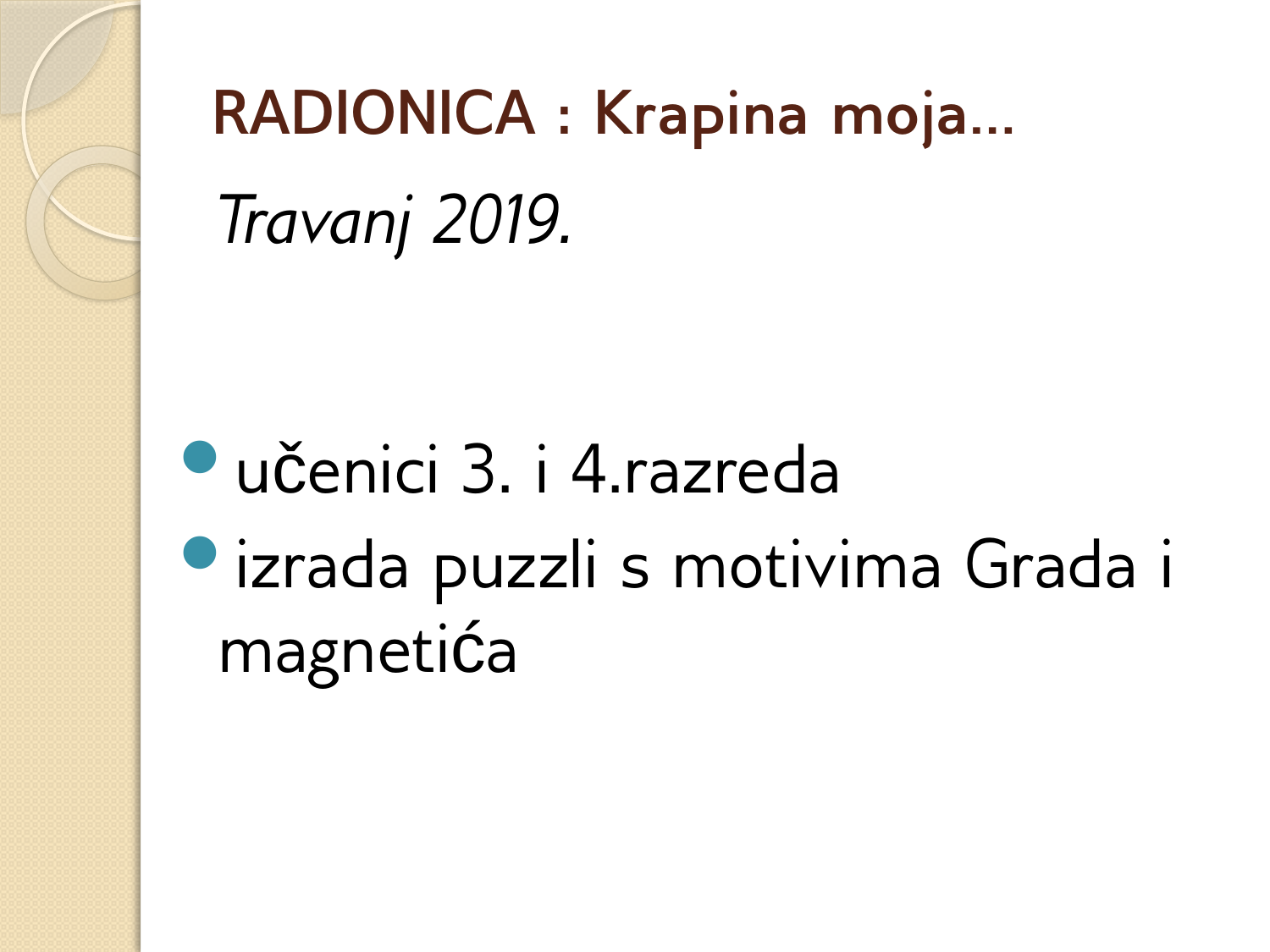

# RADIONICA : Krapina moja…
Travanj 2019.
učenici 3. i 4.razreda
izrada puzzli s motivima Grada i magnetića